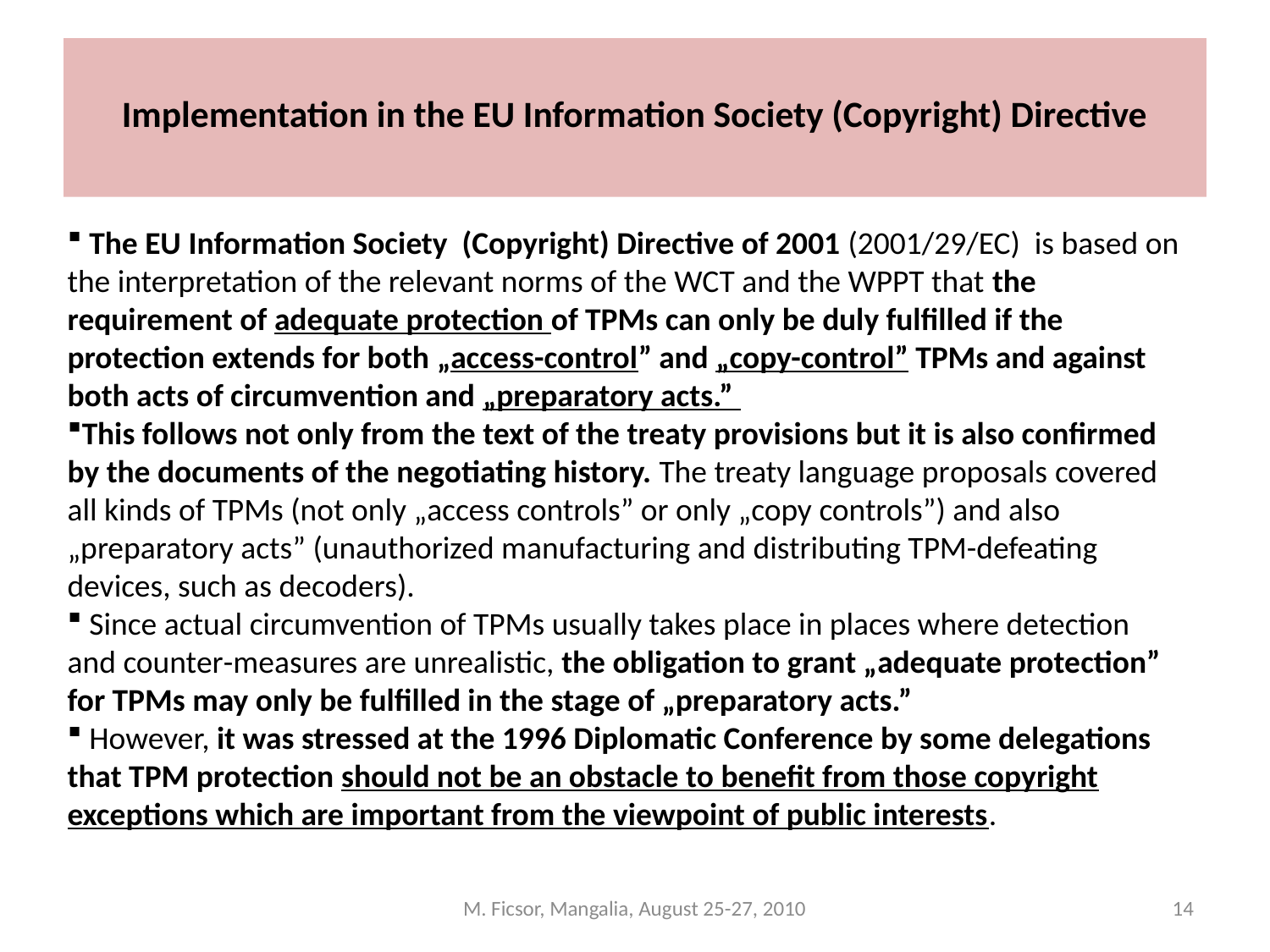

# Implementation in the EU Information Society (Copyright) Directive
 The EU Information Society  (Copyright) Directive of 2001 (2001/29/EC)  is based on the interpretation of the relevant norms of the WCT and the WPPT that the requirement of adequate protection of TPMs can only be duly fulfilled if the protection extends for both „access-control” and „copy-control” TPMs and against both acts of circumvention and „preparatory acts.”
This follows not only from the text of the treaty provisions but it is also confirmed by the documents of the negotiating history. The treaty language proposals covered all kinds of TPMs (not only „access controls” or only „copy controls”) and also „preparatory acts” (unauthorized manufacturing and distributing TPM-defeating devices, such as decoders).
 Since actual circumvention of TPMs usually takes place in places where detection and counter-measures are unrealistic, the obligation to grant „adequate protection” for TPMs may only be fulfilled in the stage of „preparatory acts.”
 However, it was stressed at the 1996 Diplomatic Conference by some delegations   that TPM protection should not be an obstacle to benefit from those copyright exceptions which are important from the viewpoint of public interests.
M. Ficsor, Mangalia, August 25-27, 2010
14